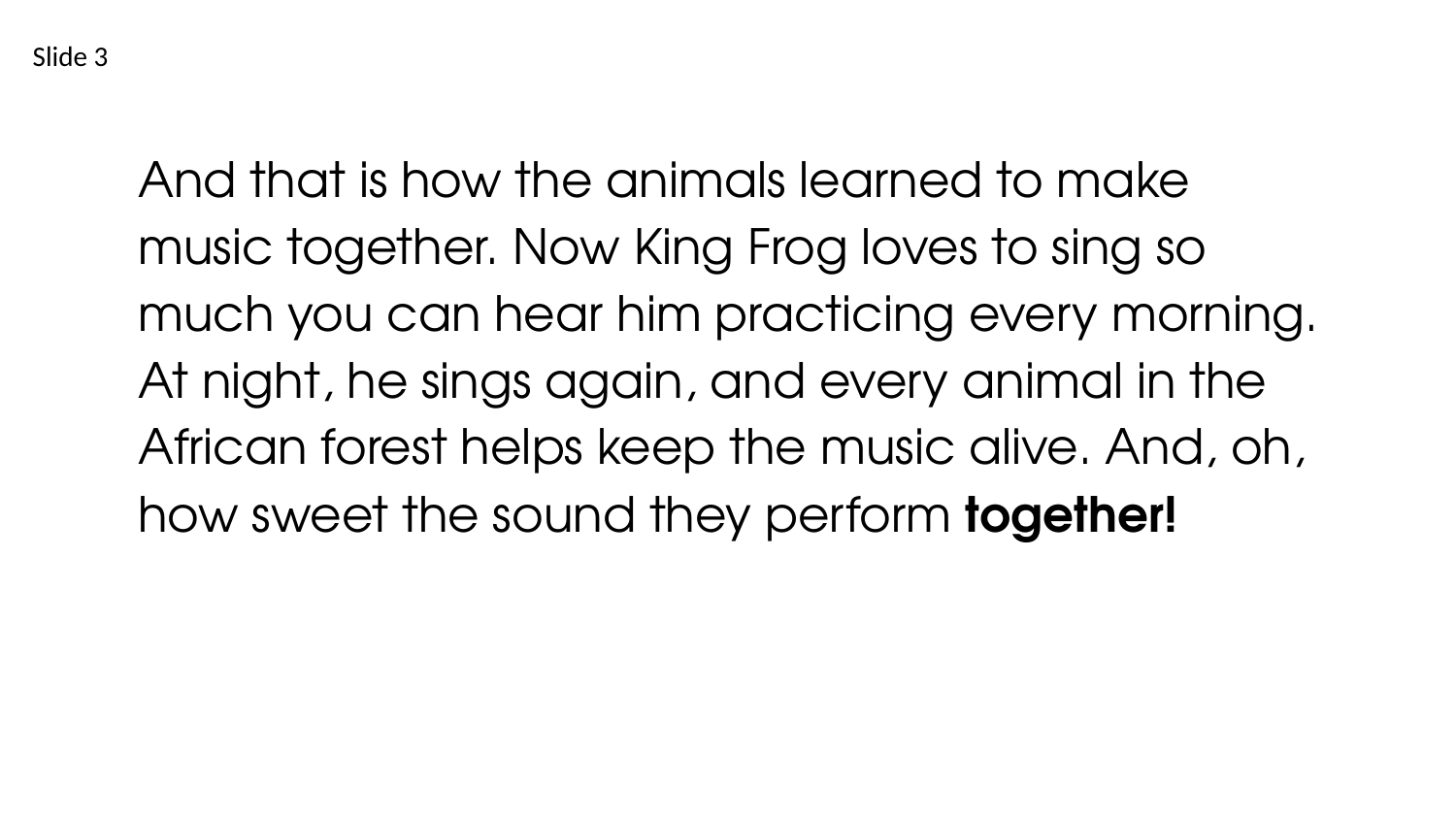

Slide 3
And that is how the animals learned to make music together. Now King Frog loves to sing so much you can hear him practicing every morning. At night, he sings again, and every animal in the African forest helps keep the music alive. And, oh, how sweet the sound they perform together!